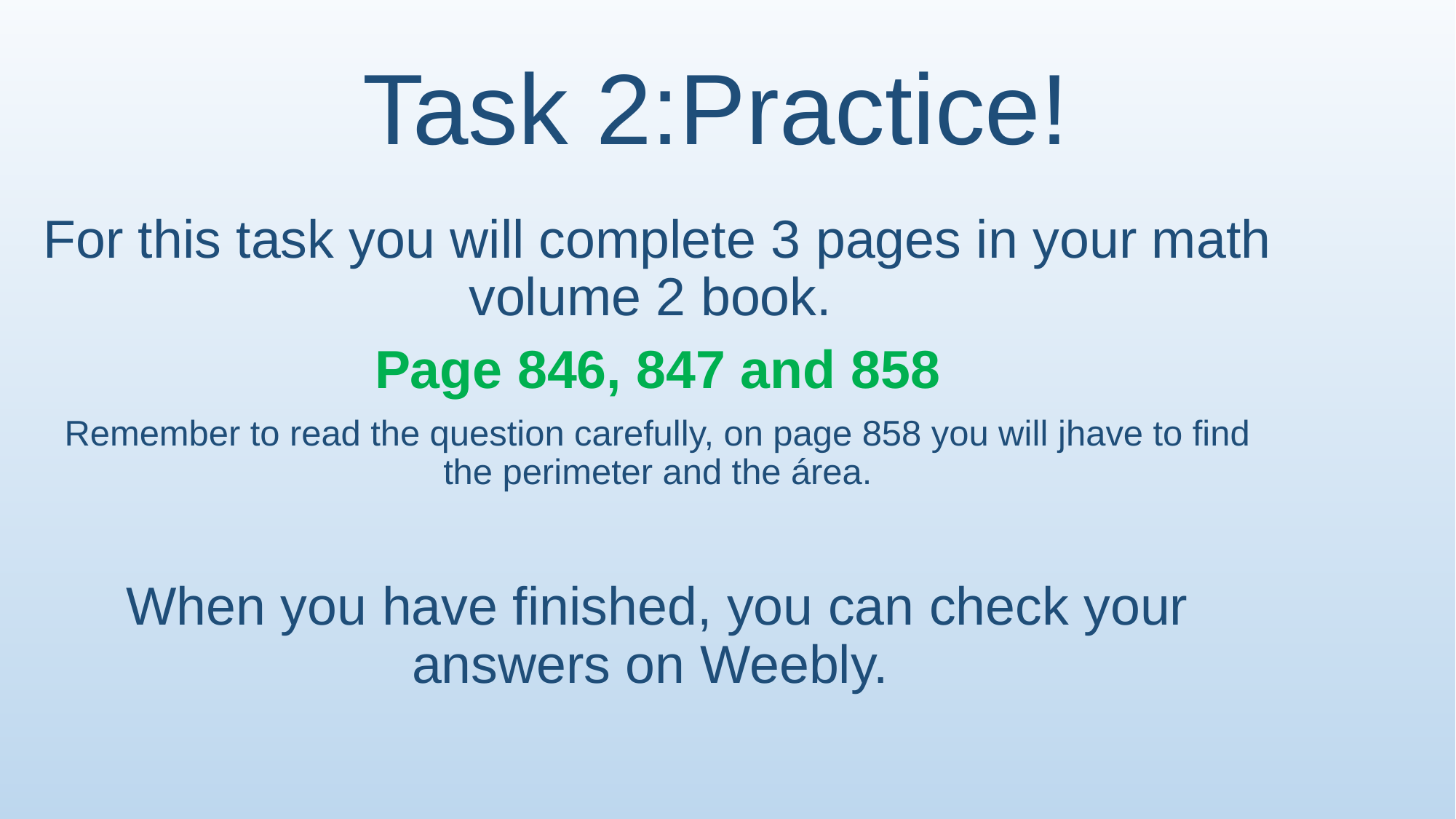

# Task 2:Practice!
For this task you will complete 3 pages in your math volume 2 book.
Page 846, 847 and 858
Remember to read the question carefully, on page 858 you will jhave to find the perimeter and the área.

When you have finished, you can check your answers on Weebly.